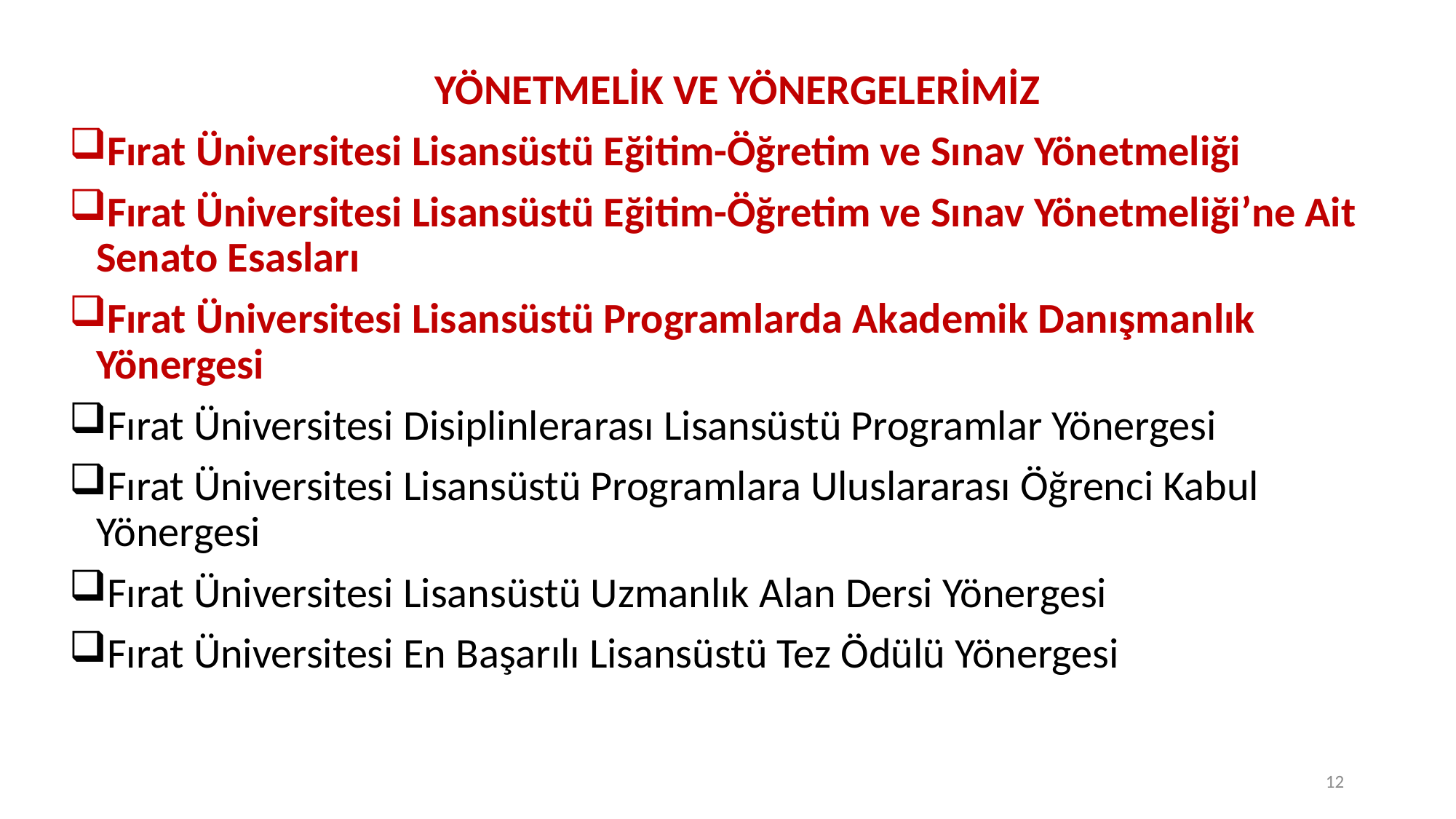

YÖNETMELİK VE YÖNERGELERİMİZ
Fırat Üniversitesi Lisansüstü Eğitim-Öğretim ve Sınav Yönetmeliği
Fırat Üniversitesi Lisansüstü Eğitim-Öğretim ve Sınav Yönetmeliği’ne Ait Senato Esasları
Fırat Üniversitesi Lisansüstü Programlarda Akademik Danışmanlık Yönergesi
Fırat Üniversitesi Disiplinlerarası Lisansüstü Programlar Yönergesi
Fırat Üniversitesi Lisansüstü Programlara Uluslararası Öğrenci Kabul Yönergesi
Fırat Üniversitesi Lisansüstü Uzmanlık Alan Dersi Yönergesi
Fırat Üniversitesi En Başarılı Lisansüstü Tez Ödülü Yönergesi

12